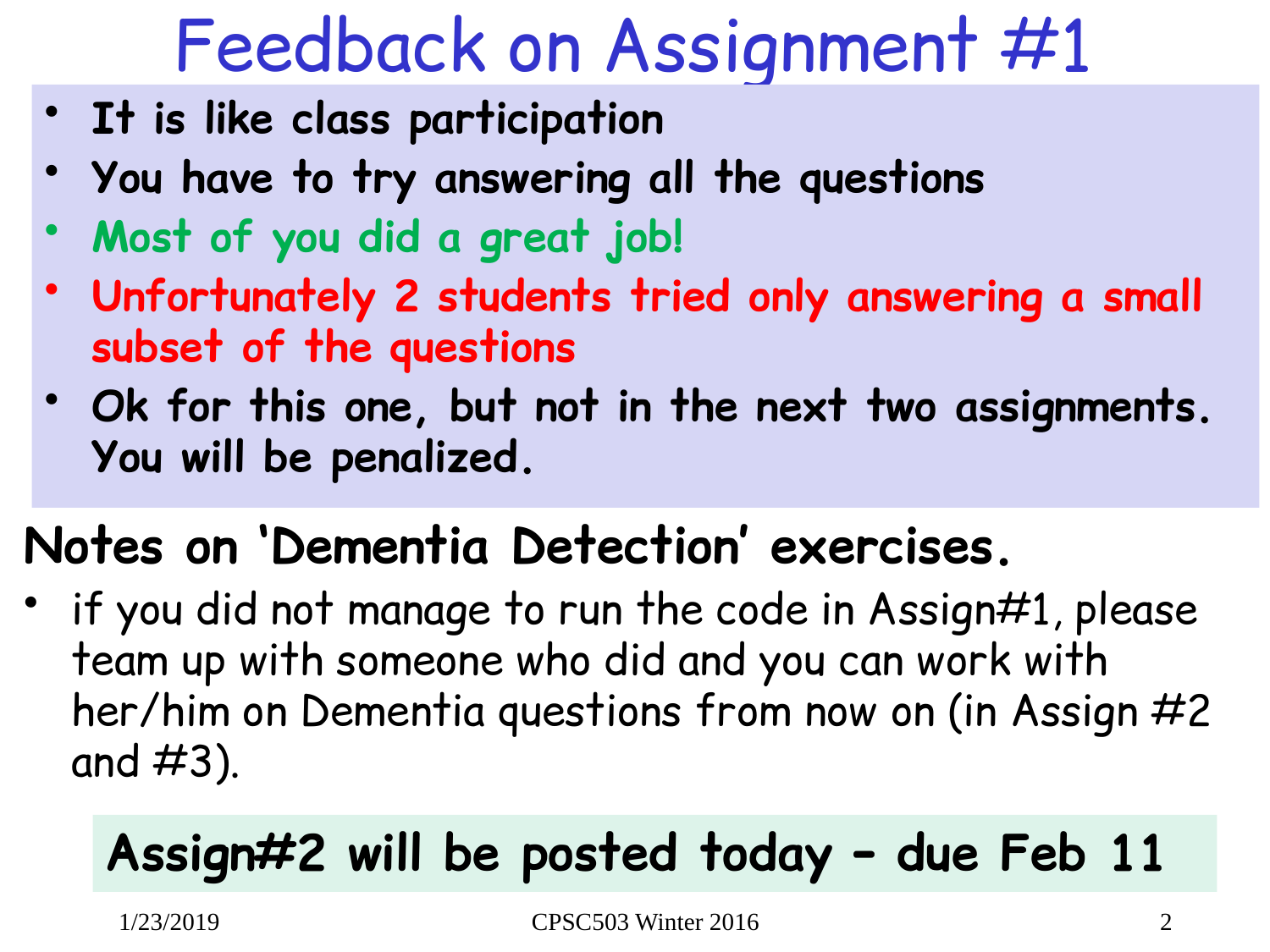

# Feedback on Assignment #1
It is like class participation
You have to try answering all the questions
Most of you did a great job!
Unfortunately 2 students tried only answering a small subset of the questions
Ok for this one, but not in the next two assignments. You will be penalized.
Notes on ‘Dementia Detection’ exercises.
if you did not manage to run the code in Assign#1, please team up with someone who did and you can work with her/him on Dementia questions from now on (in Assign #2 and #3).
Assign#2 will be posted today – due Feb 11
1/23/2019
CPSC503 Winter 2016
2